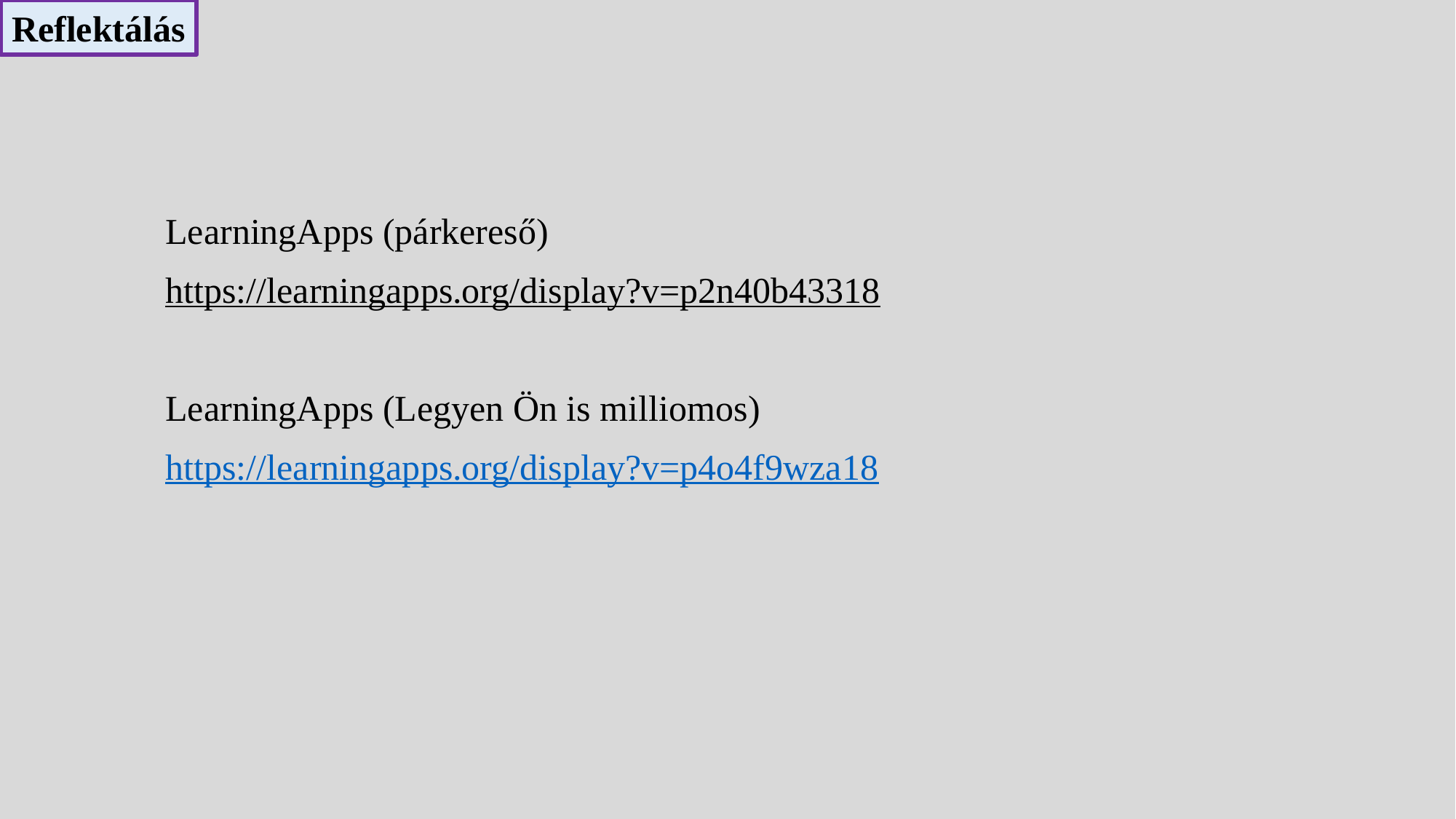

Reflektálás
LearningApps (párkereső)
https://learningapps.org/display?v=p2n40b43318

LearningApps (Legyen Ön is milliomos)
https://learningapps.org/display?v=p4o4f9wza18